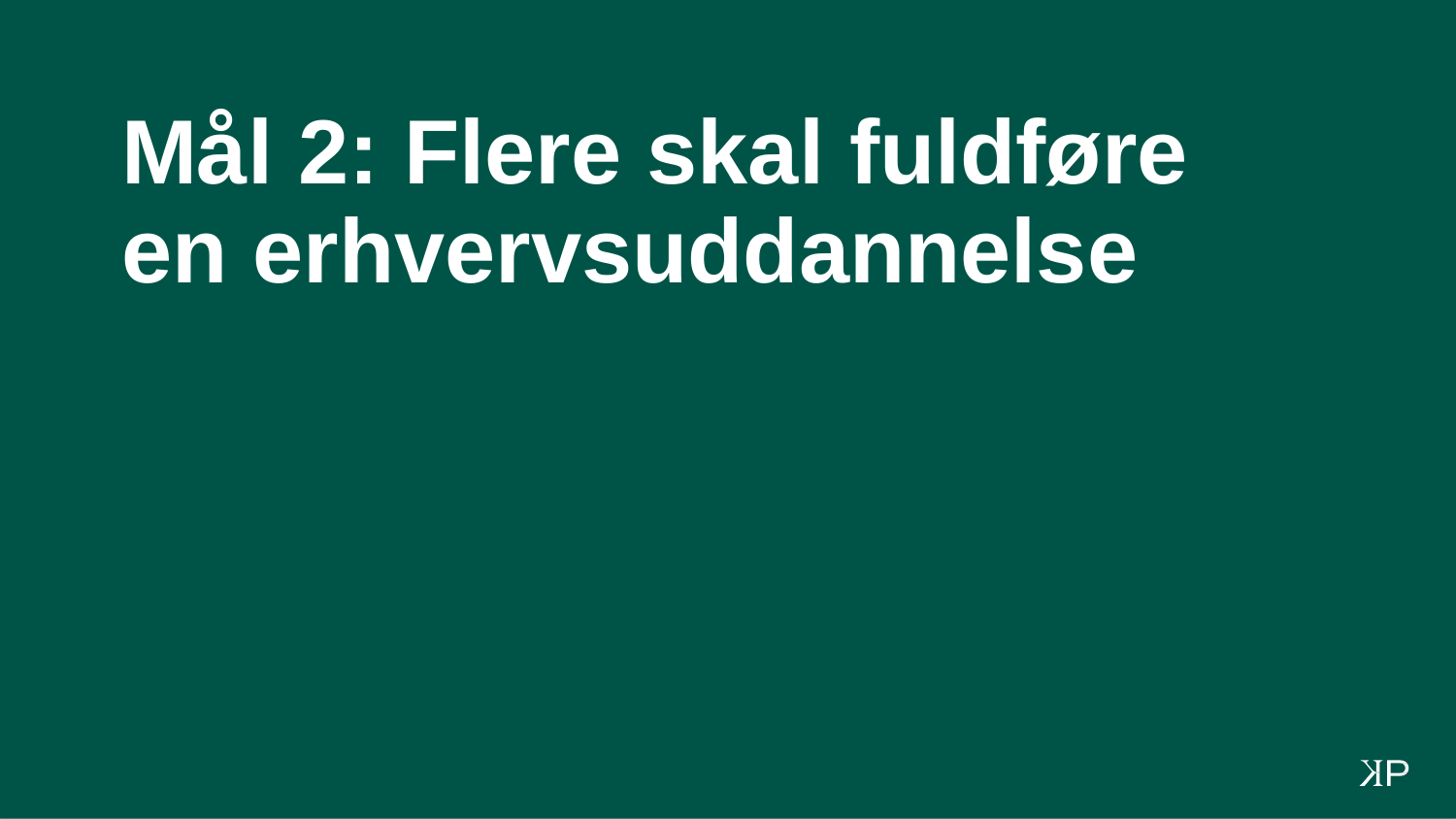

# Mål 2: Flere skal fuldføre en erhvervsuddannelse